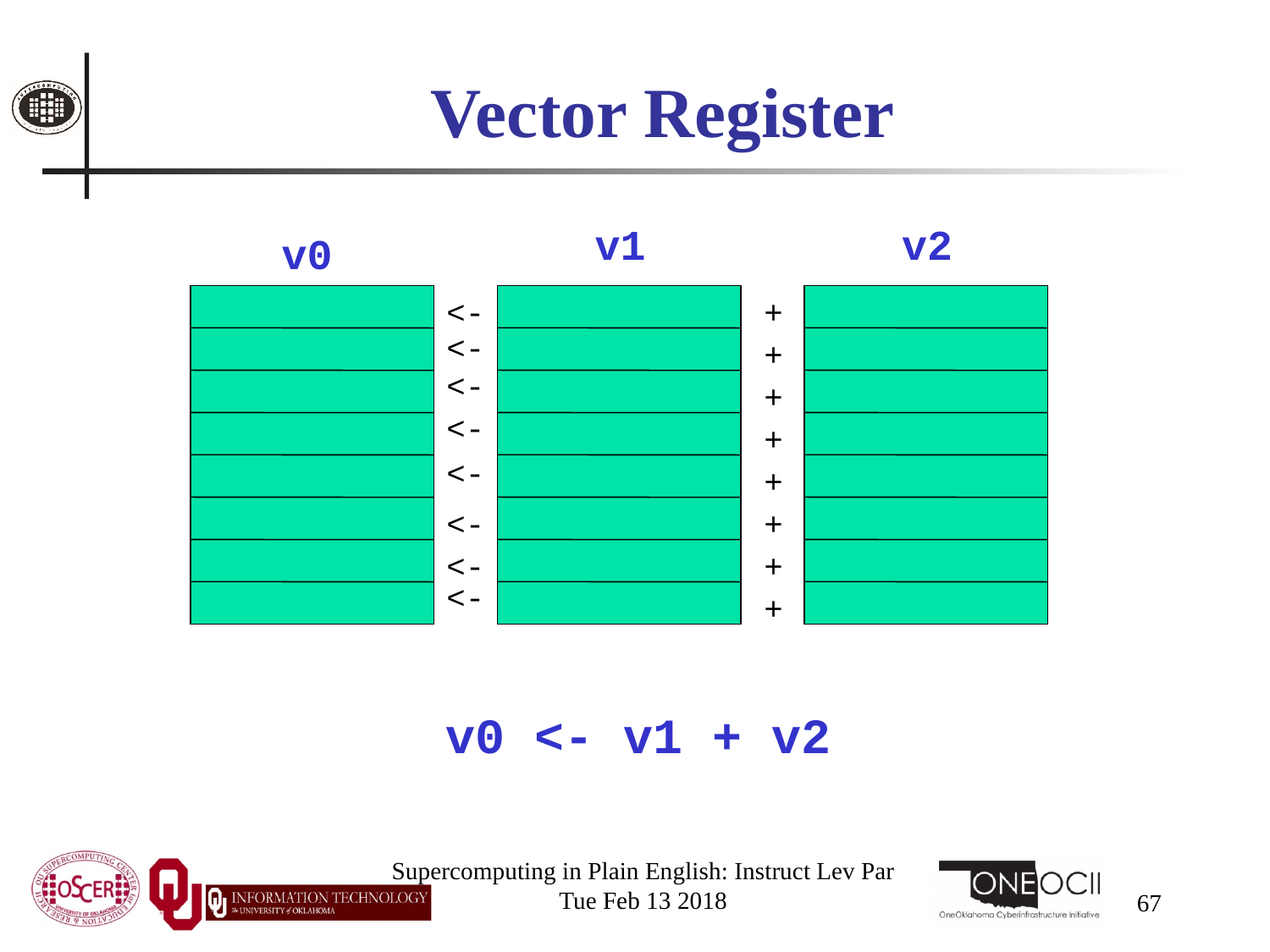

# Vector Register
v1
v2
v0

<-

+

<-
+
<-
+
<-
+
<-
+
<-
+
<-
+
<-
+
v0 <- v1 + v2
Supercomputing in Plain English: Instruct Lev Par
Tue Feb 13 2018
67